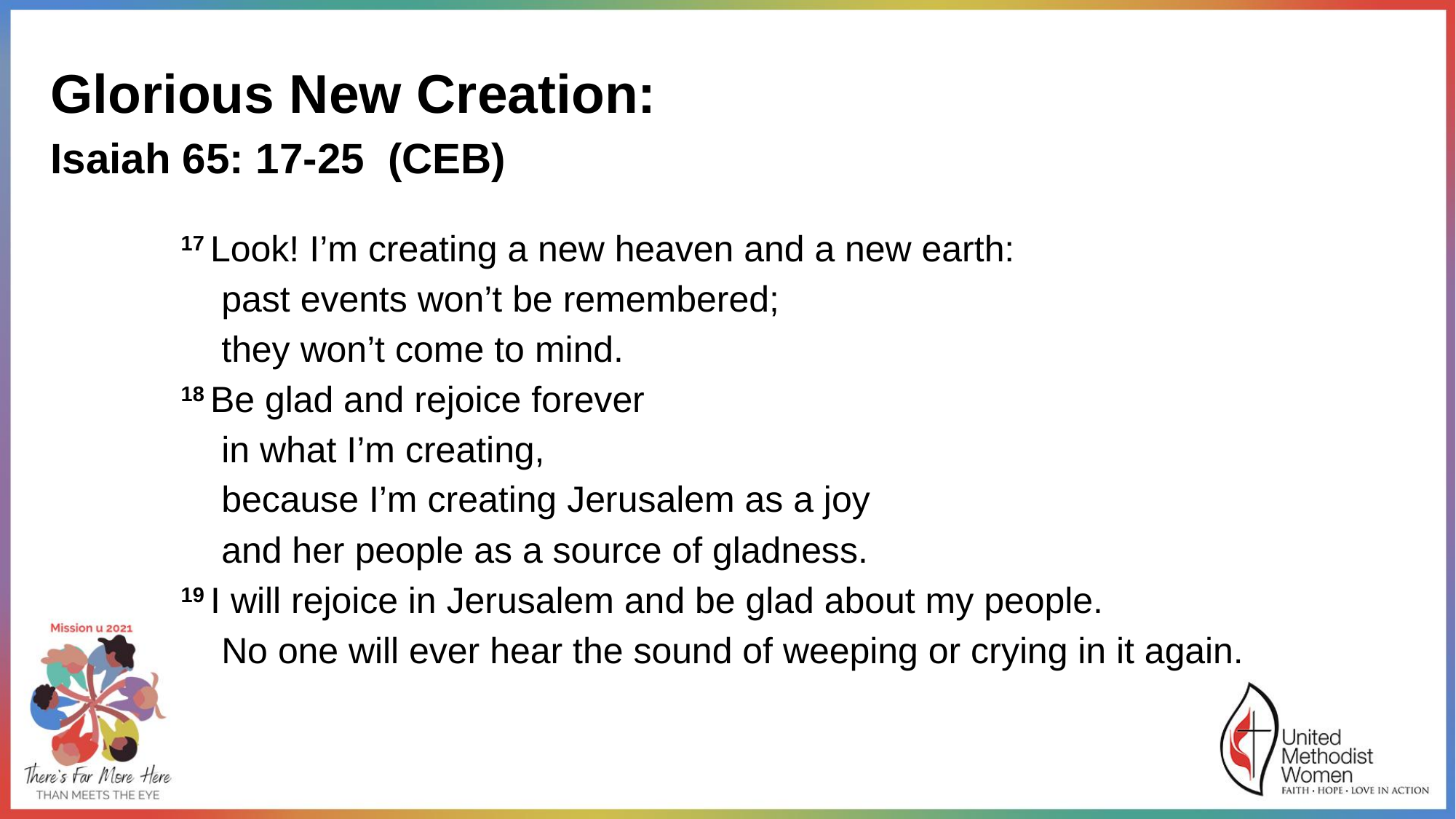

Glorious New Creation:
Isaiah 65: 17-25  (CEB)

17 Look! I’m creating a new heaven and a new earth:
    past events won’t be remembered;
    they won’t come to mind.
18 Be glad and rejoice forever
    in what I’m creating,
    because I’m creating Jerusalem as a joy
    and her people as a source of gladness.
19 I will rejoice in Jerusalem and be glad about my people.
    No one will ever hear the sound of weeping or crying in it again.